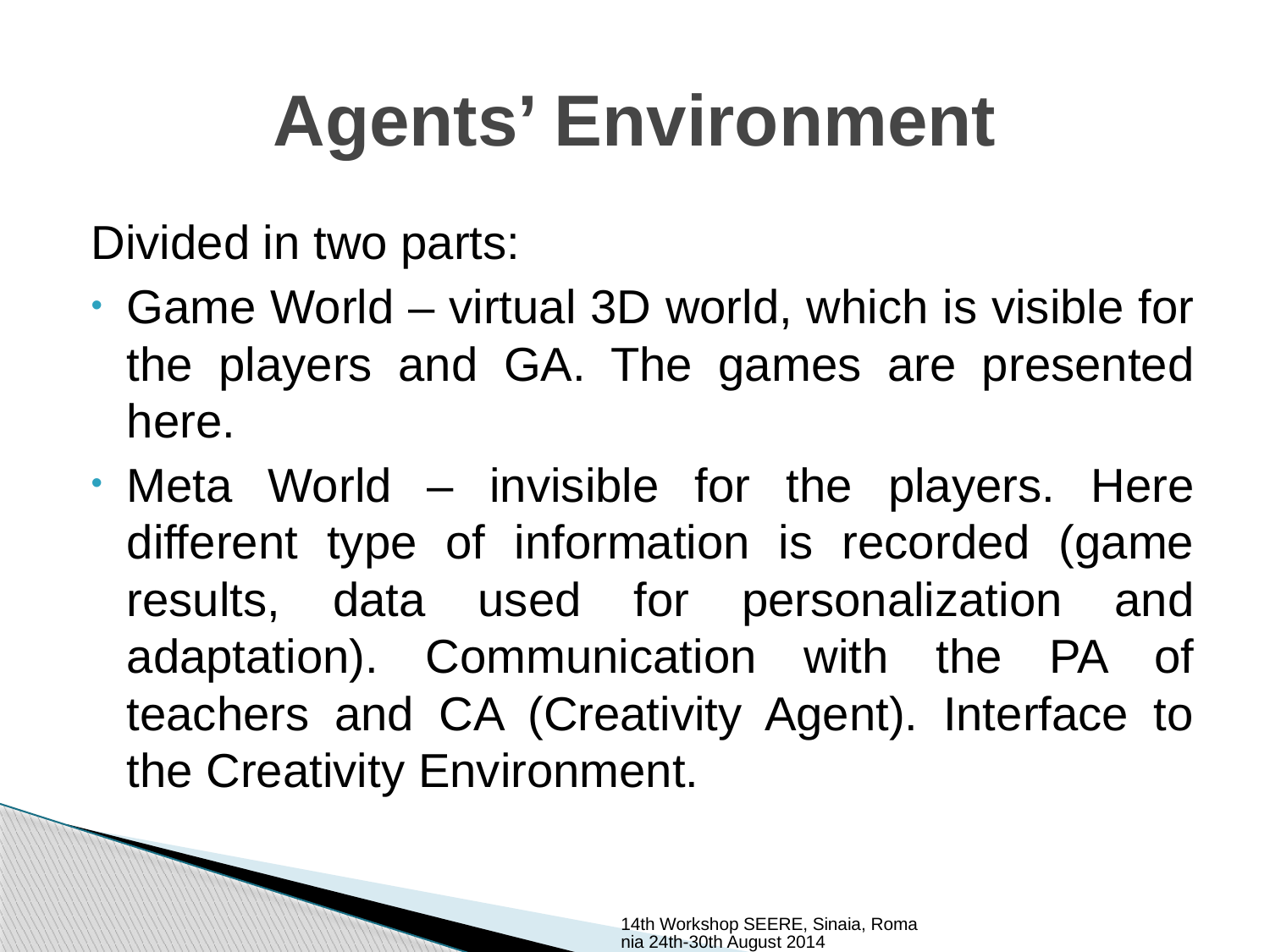

# Agents’ Environment
Divided in two parts:
Game World – virtual 3D world, which is visible for the players and GA. The games are presented here.
Meta World – invisible for the players. Here different type of information is recorded (game results, data used for personalization and adaptation). Communication with the PA of teachers and CA (Creativity Agent). Interface to the Creativity Environment.

14th Workshop SEERE, Sinaia, Romania 24th-30th August 2014